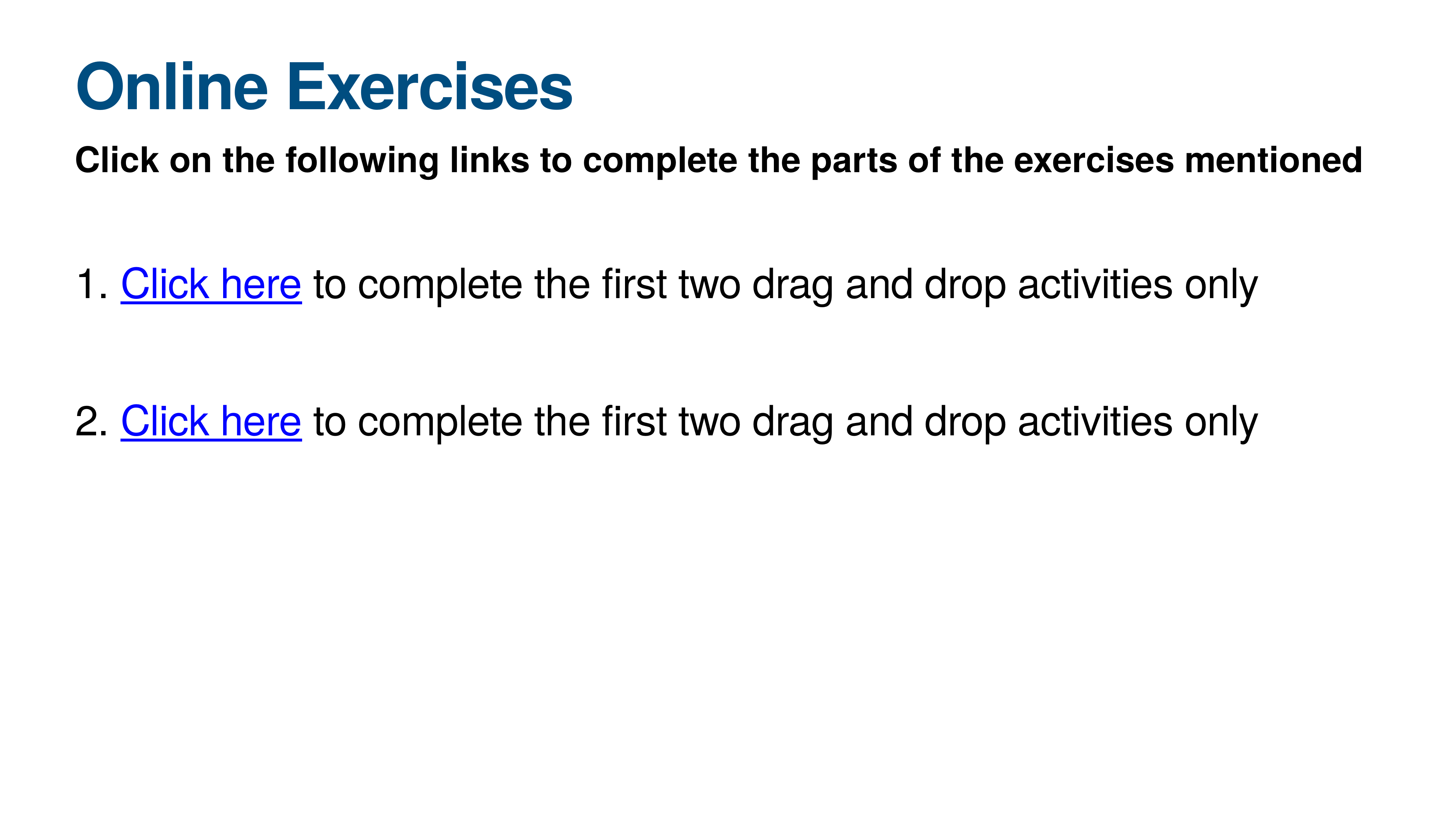

# Online Exercises
Click on the following links to complete the parts of the exercises mentioned
1. Click here to complete the first two drag and drop activities only

2. Click here to complete the first two drag and drop activities only